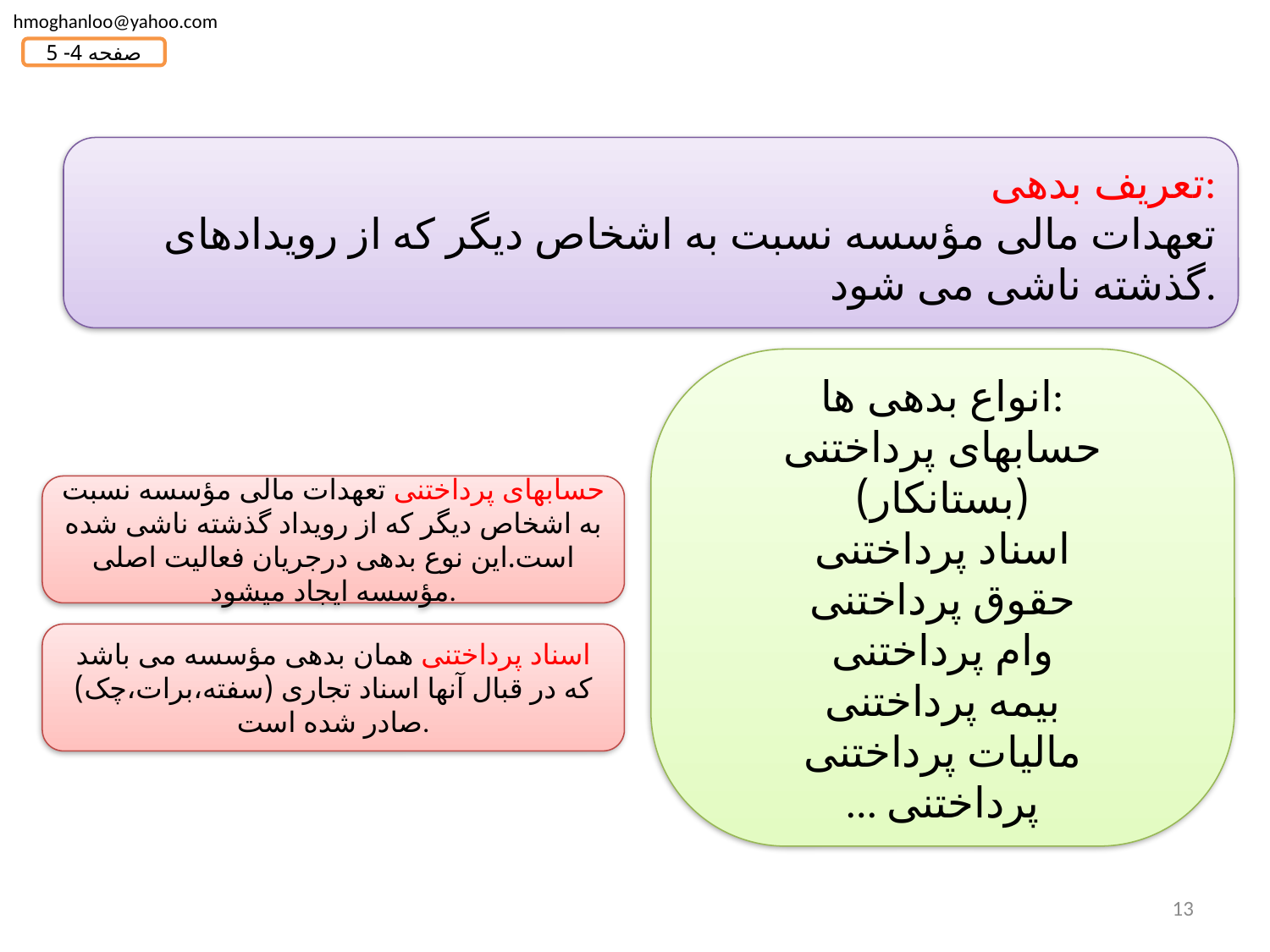

hmoghanloo@yahoo.com
صفحه 4- 5
تعریف بدهی:
تعهدات مالی مؤسسه نسبت به اشخاص دیگر که از رویدادهای گذشته ناشی می شود.
انواع بدهی ها:
حسابهای پرداختنی (بستانکار)
اسناد پرداختنی
حقوق پرداختنی
وام پرداختنی
بیمه پرداختنی
مالیات پرداختنی
... پرداختنی
حسابهای پرداختنی تعهدات مالی مؤسسه نسبت به اشخاص دیگر که از رویداد گذشته ناشی شده است.این نوع بدهی درجریان فعالیت اصلی مؤسسه ایجاد میشود.
اسناد پرداختنی همان بدهی مؤسسه می باشد که در قبال آنها اسناد تجاری (سفته،برات،چک) صادر شده است.
13